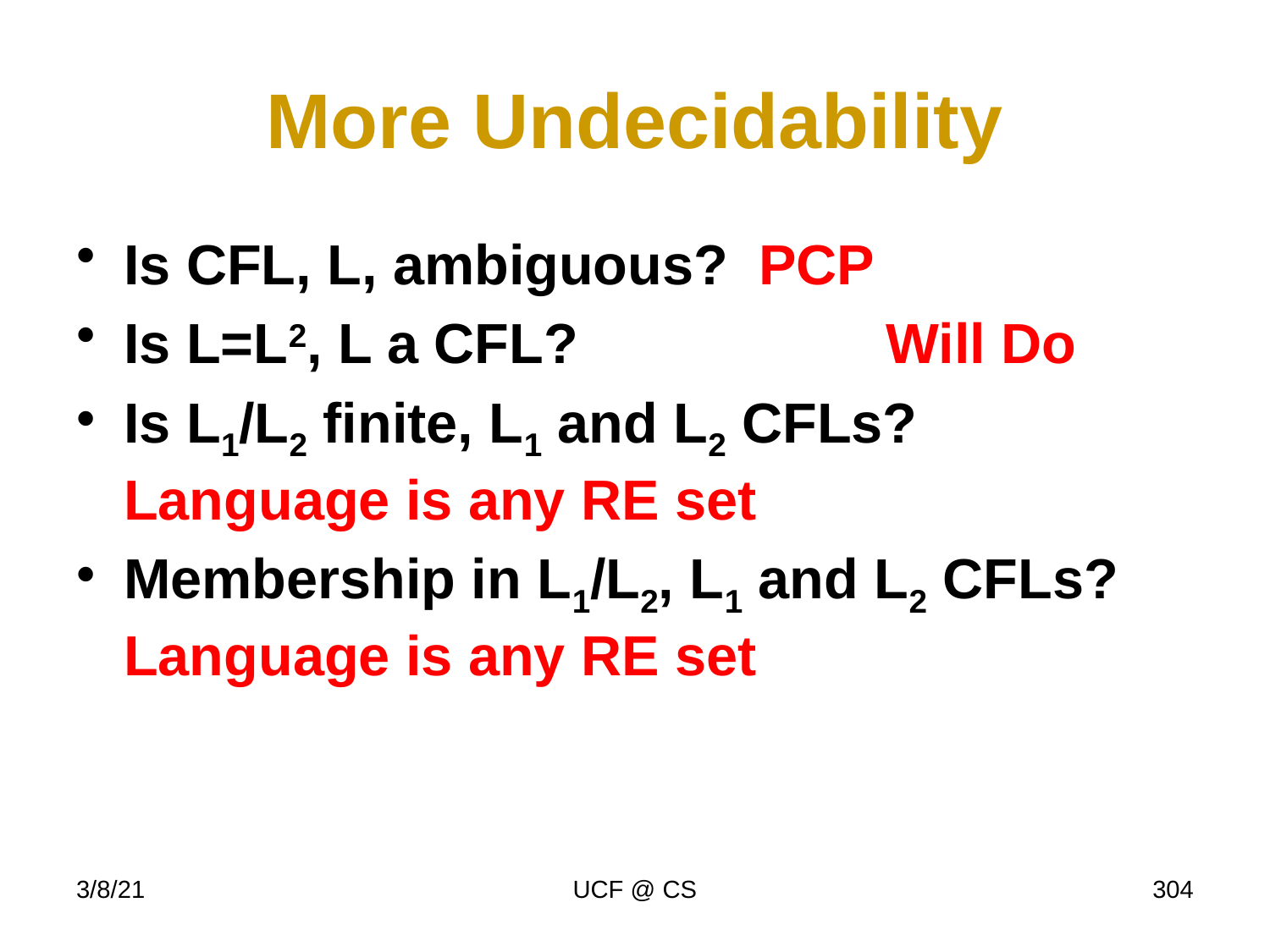

# More Undecidability
Is CFL, L, ambiguous?	PCP
Is L=L2, L a CFL?			Will Do
Is L1/L2 finite, L1 and L2 CFLs?
Language is any RE set
Membership in L1/L2, L1 and L2 CFLs?
Language is any RE set
3/8/21
UCF @ CS
304